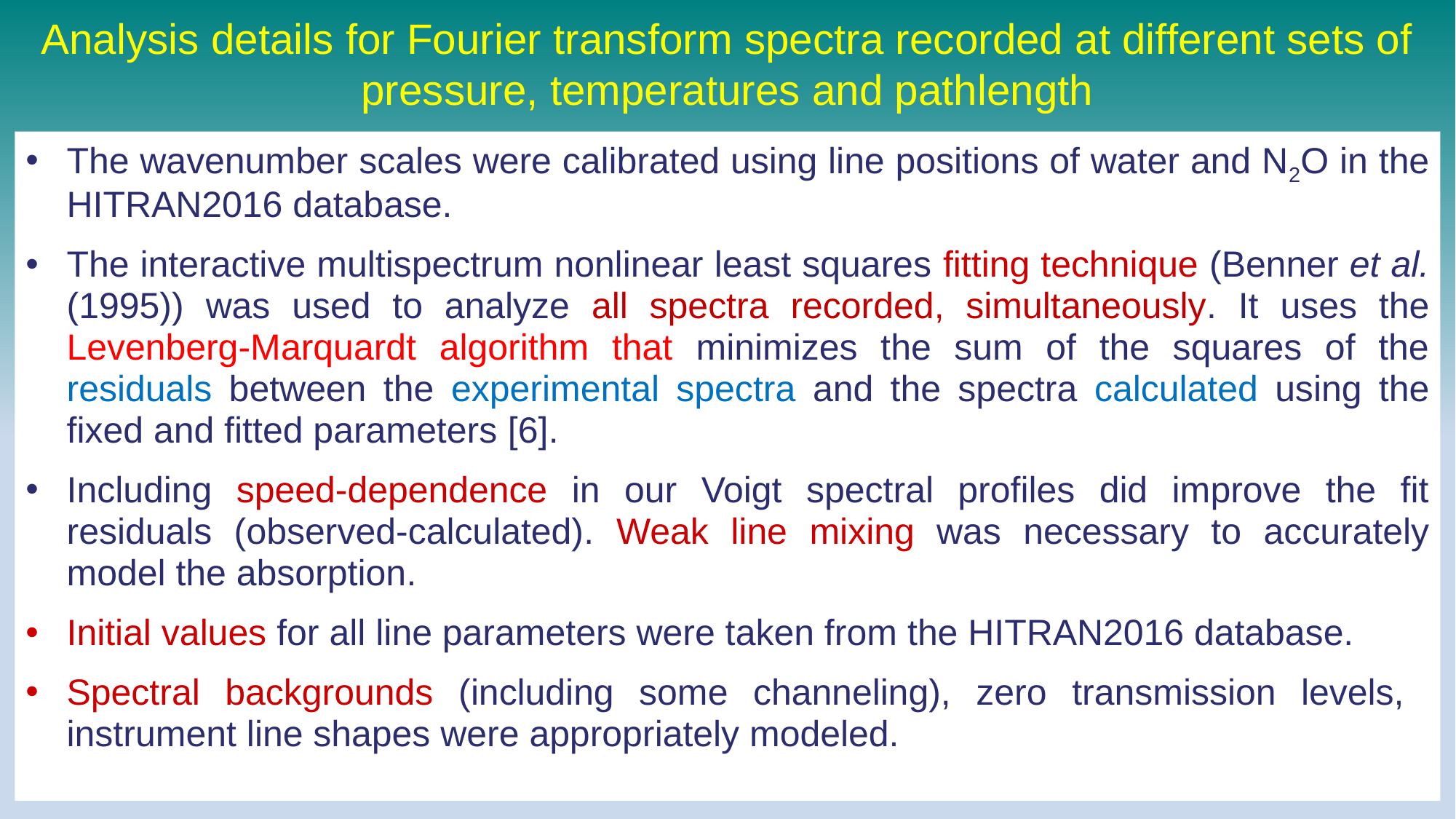

# Analysis details for Fourier transform spectra recorded at different sets of pressure, temperatures and pathlength
The wavenumber scales were calibrated using line positions of water and N2O in the HITRAN2016 database.
The interactive multispectrum nonlinear least squares fitting technique (Benner et al. (1995)) was used to analyze all spectra recorded, simultaneously. It uses the Levenberg-Marquardt algorithm that minimizes the sum of the squares of the residuals between the experimental spectra and the spectra calculated using the fixed and fitted parameters [6].
Including speed-dependence in our Voigt spectral profiles did improve the fit residuals (observed-calculated). Weak line mixing was necessary to accurately model the absorption.
Initial values for all line parameters were taken from the HITRAN2016 database.
Spectral backgrounds (including some channeling), zero transmission levels,  instrument line shapes were appropriately modeled.